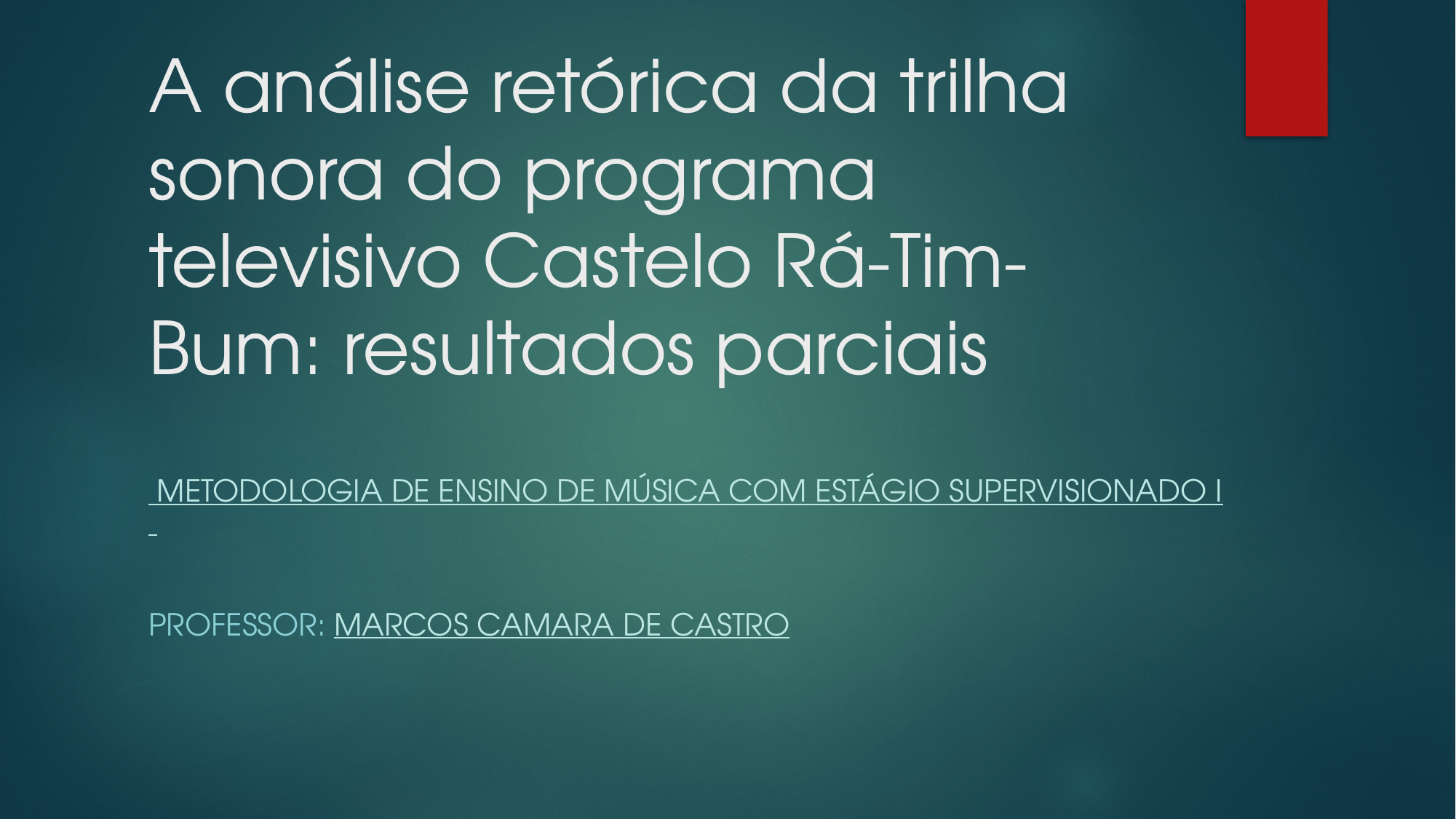

# A análise retórica da trilha sonora do programa televisivo Castelo Rá-Tim-Bum: resultados parciais
 Metodologia de Ensino de Música com Estágio Supervisionado I

Professor: Marcos Camara de Castro